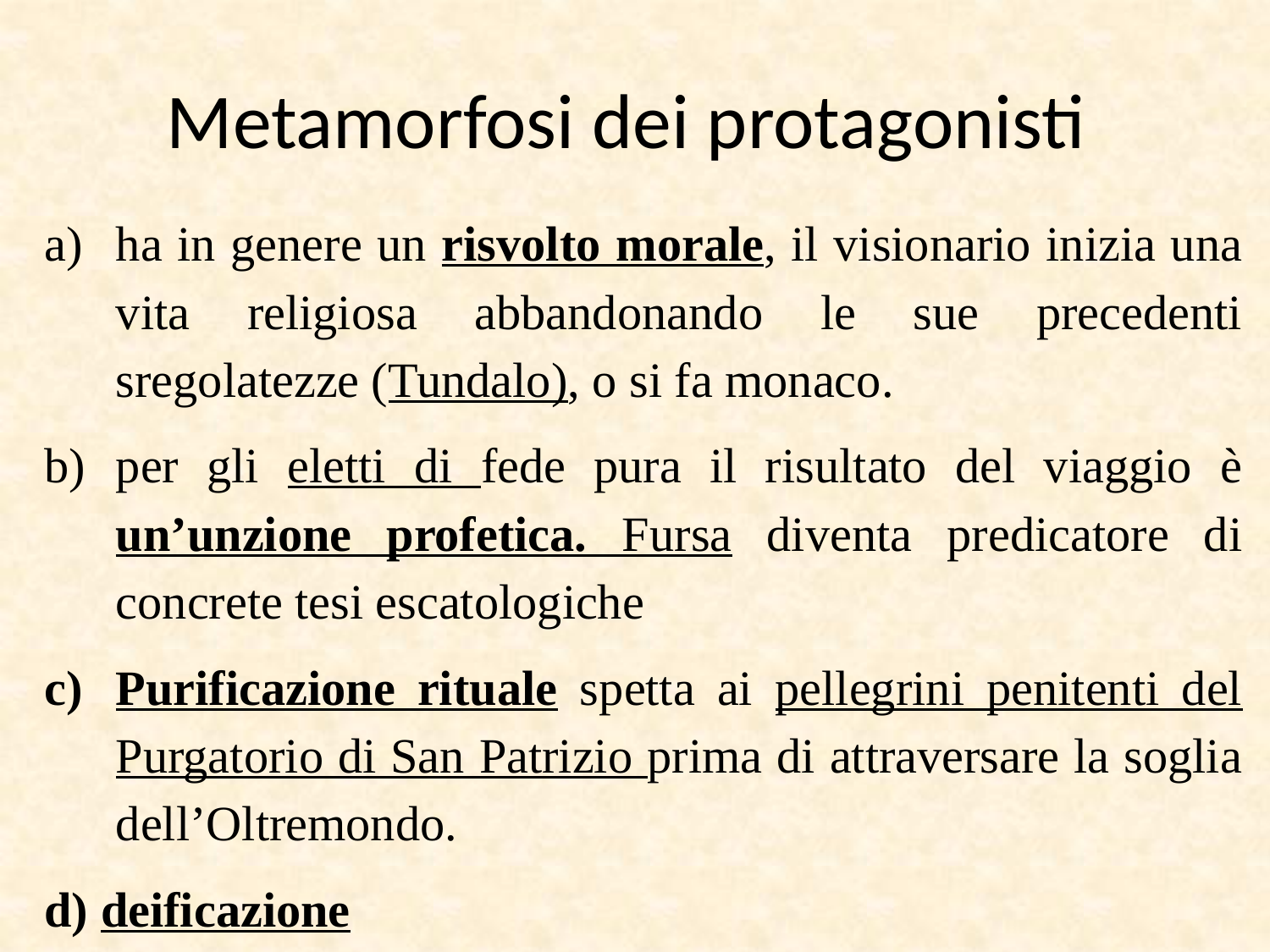

# Metamorfosi dei protagonisti
ha in genere un risvolto morale, il visionario inizia una vita religiosa abbandonando le sue precedenti sregolatezze (Tundalo), o si fa monaco.
per gli eletti di fede pura il risultato del viaggio è un’unzione profetica. Fursa diventa predicatore di concrete tesi escatologiche
Purificazione rituale spetta ai pellegrini penitenti del Purgatorio di San Patrizio prima di attraversare la soglia dell’Oltremondo.
d) deificazione